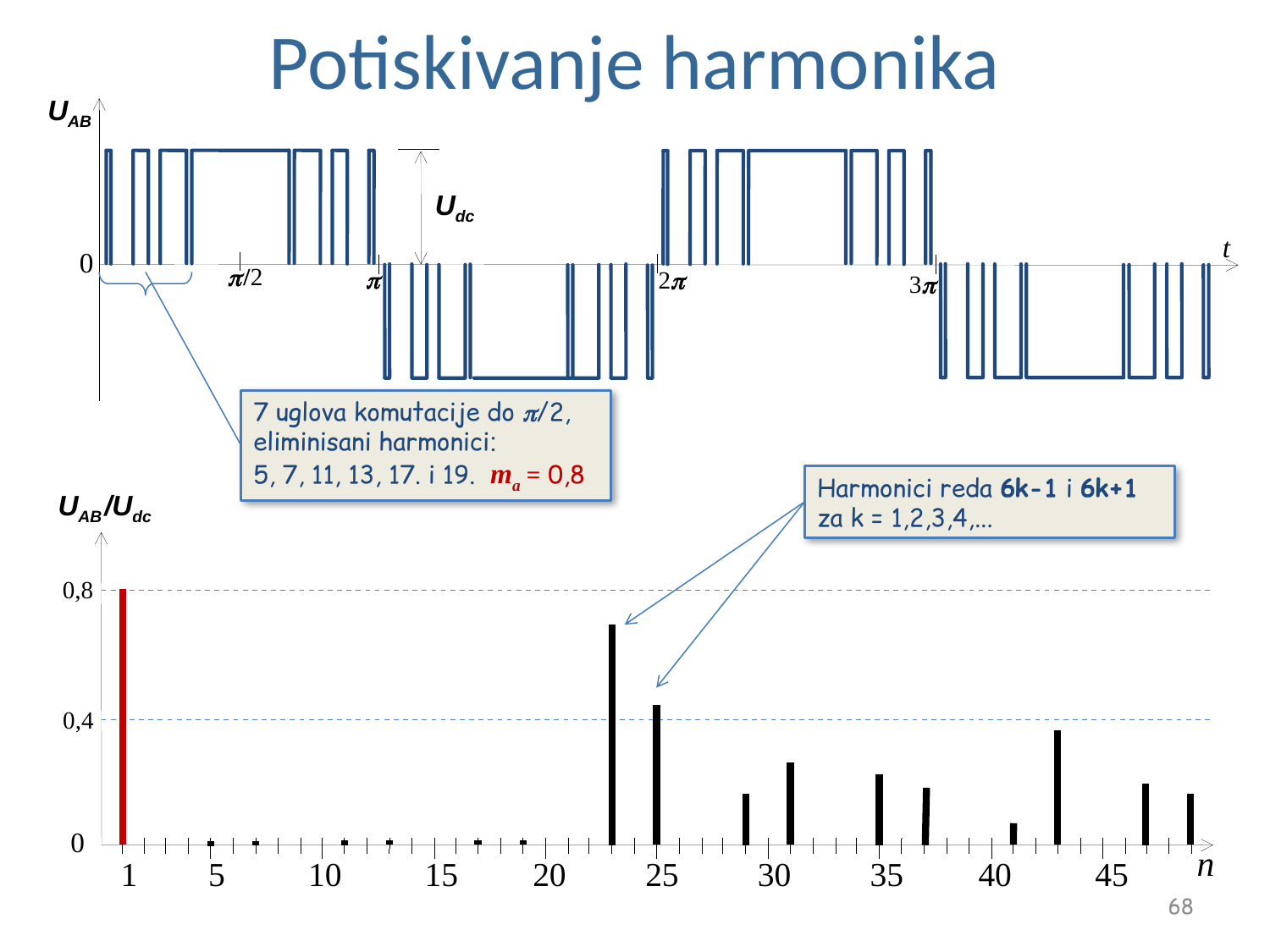

# Potiskivanje harmonika
UAB

Udc
t

0

π /2

π

2π

3π

7 uglova komutacije do π/2,
eliminisani harmonici:
5, 7, 11, 13, 17. i 19.  ma = 0,8
Harmonici reda 6k-1 i 6k+1
za k = 1,2,3,4,...
UAB /Udc

0,8

0,4

0

n

1
5
10
15
20
25
30
35
40
45
68